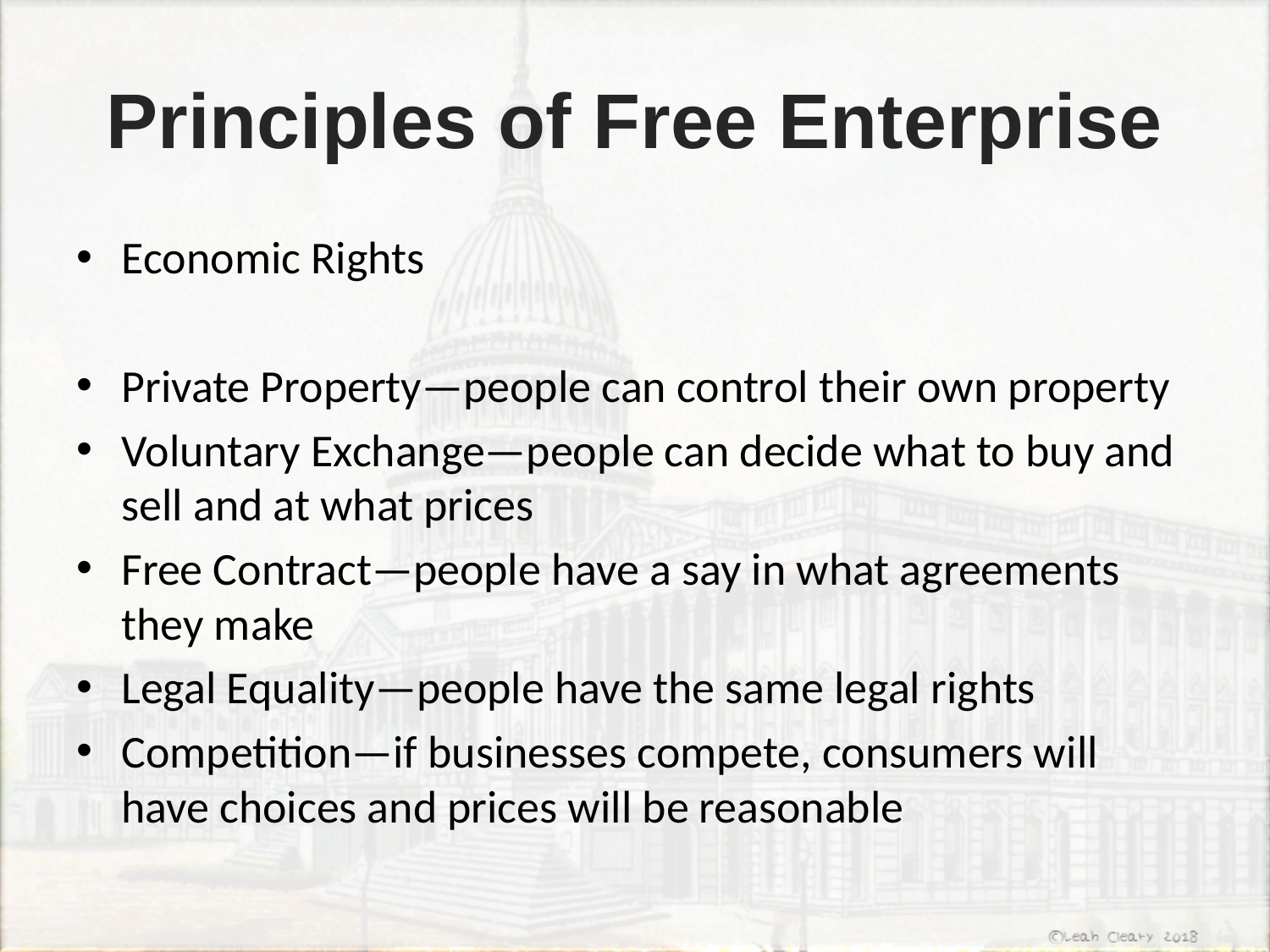

# Principles of Free Enterprise
Economic Rights

Private Property—people can control their own property
Voluntary Exchange—people can decide what to buy and sell and at what prices
Free Contract—people have a say in what agreements they make
Legal Equality—people have the same legal rights
Competition—if businesses compete, consumers will have choices and prices will be reasonable